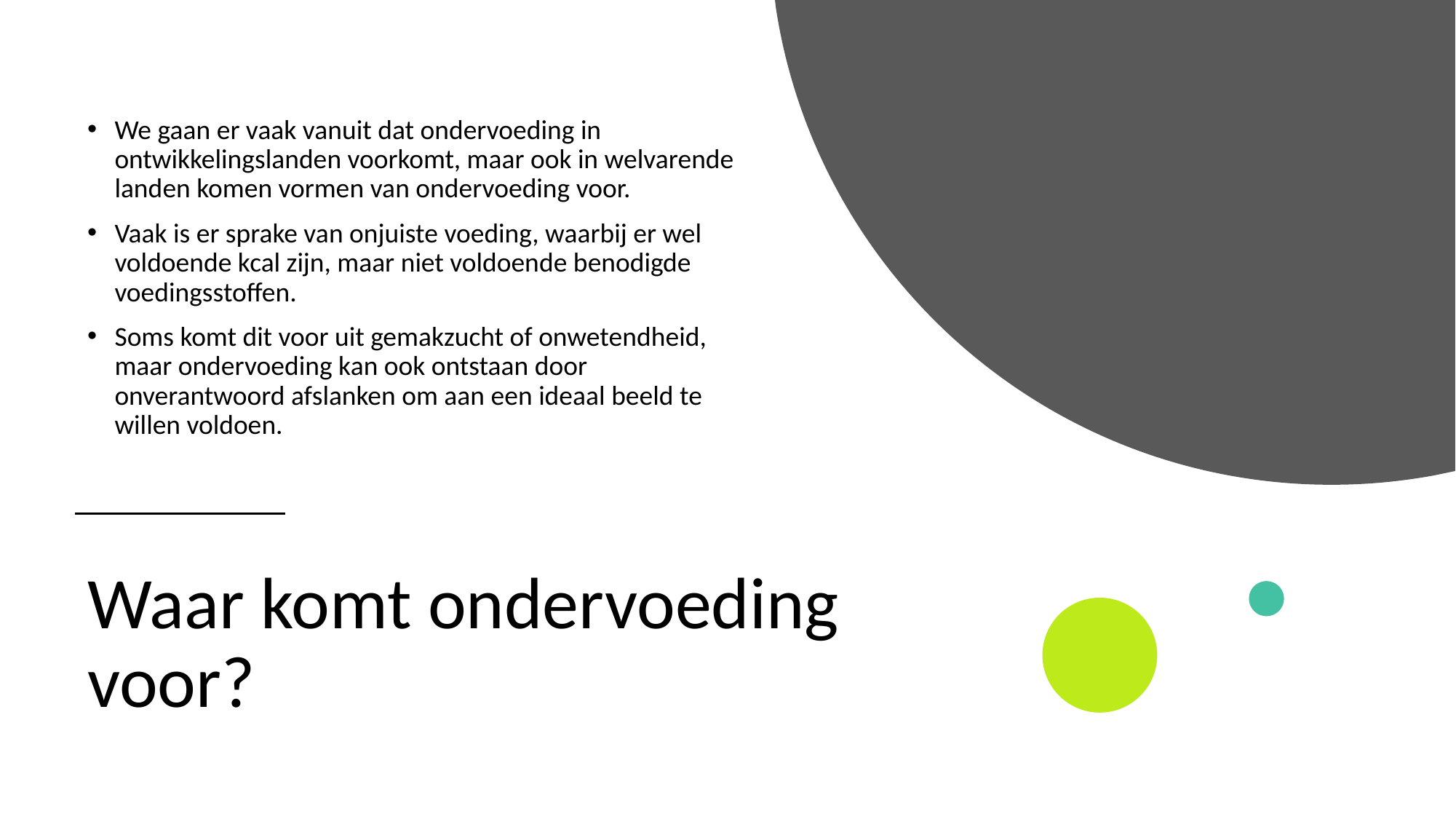

We gaan er vaak vanuit dat ondervoeding in ontwikkelingslanden voorkomt, maar ook in welvarende landen komen vormen van ondervoeding voor.
Vaak is er sprake van onjuiste voeding, waarbij er wel voldoende kcal zijn, maar niet voldoende benodigde voedingsstoffen.
Soms komt dit voor uit gemakzucht of onwetendheid, maar ondervoeding kan ook ontstaan door onverantwoord afslanken om aan een ideaal beeld te willen voldoen.
# Waar komt ondervoeding voor?